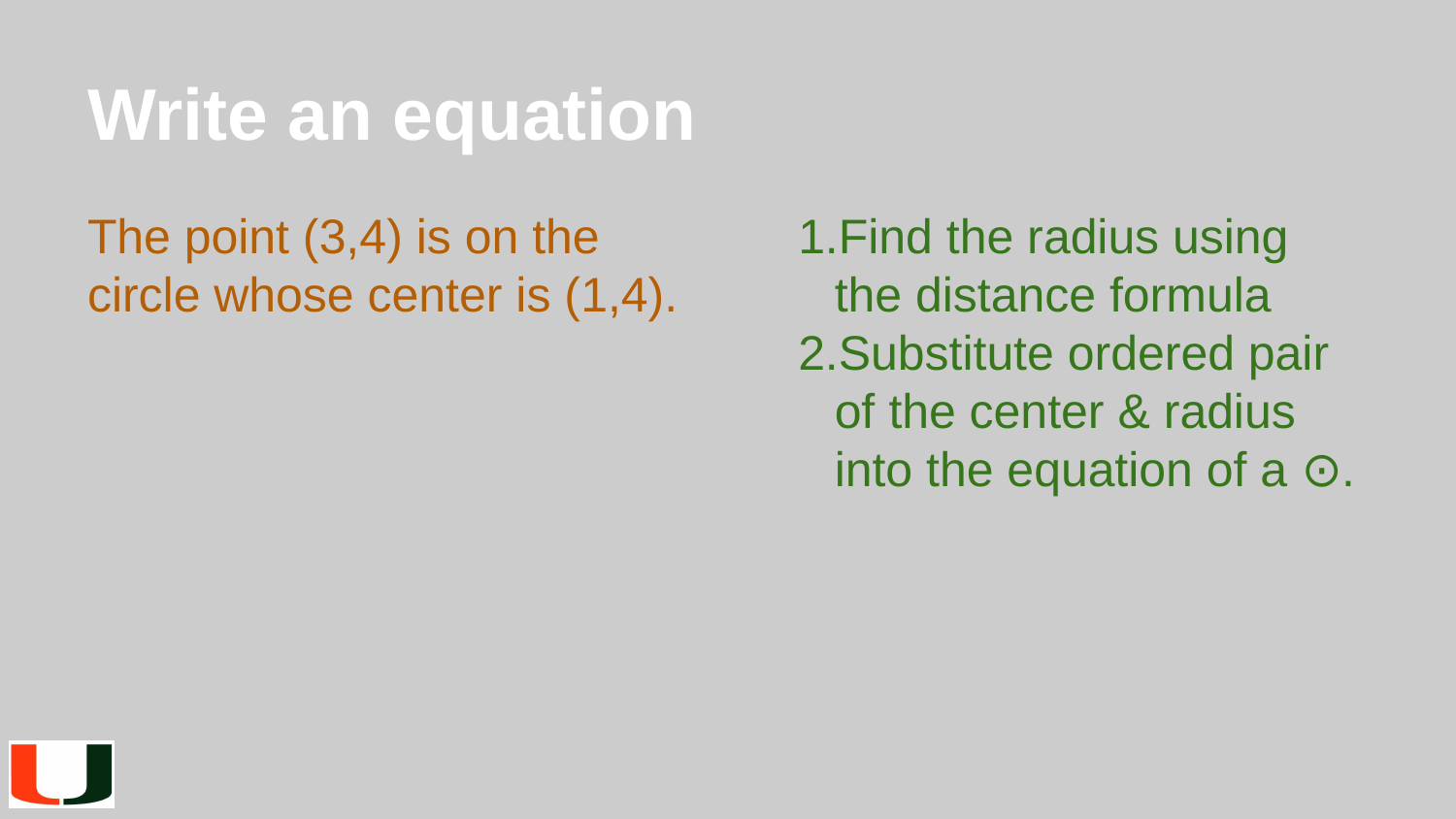

# Write an equation
The point (3,4) is on the circle whose center is (1,4).
Find the radius using the distance formula
Substitute ordered pair of the center & radius into the equation of a ⊙.